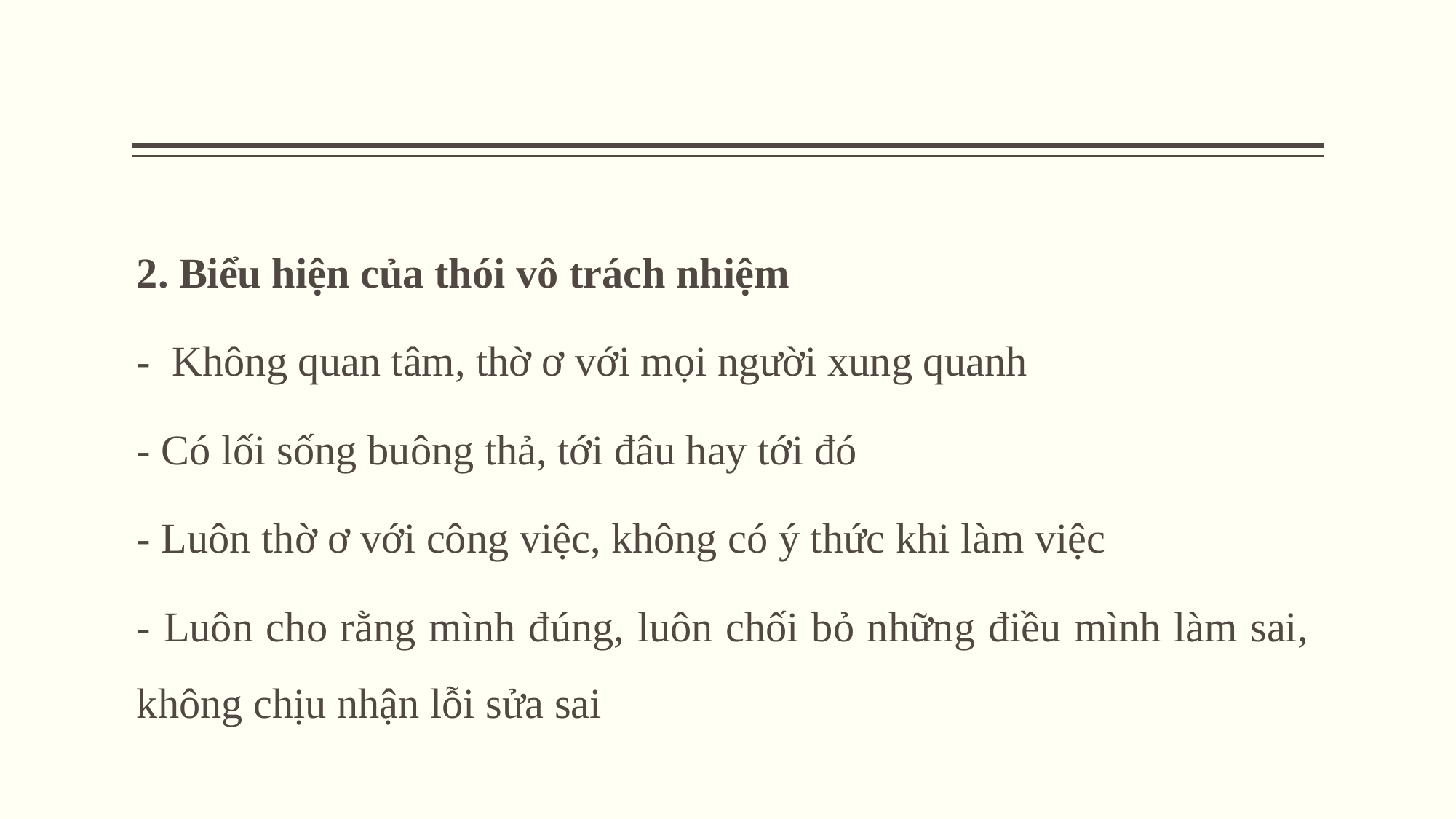

2. Biểu hiện của thói vô trách nhiệm
-  Không quan tâm, thờ ơ với mọi người xung quanh
- Có lối sống buông thả, tới đâu hay tới đó
- Luôn thờ ơ với công việc, không có ý thức khi làm việc
- Luôn cho rằng mình đúng, luôn chối bỏ những điều mình làm sai, không chịu nhận lỗi sửa sai